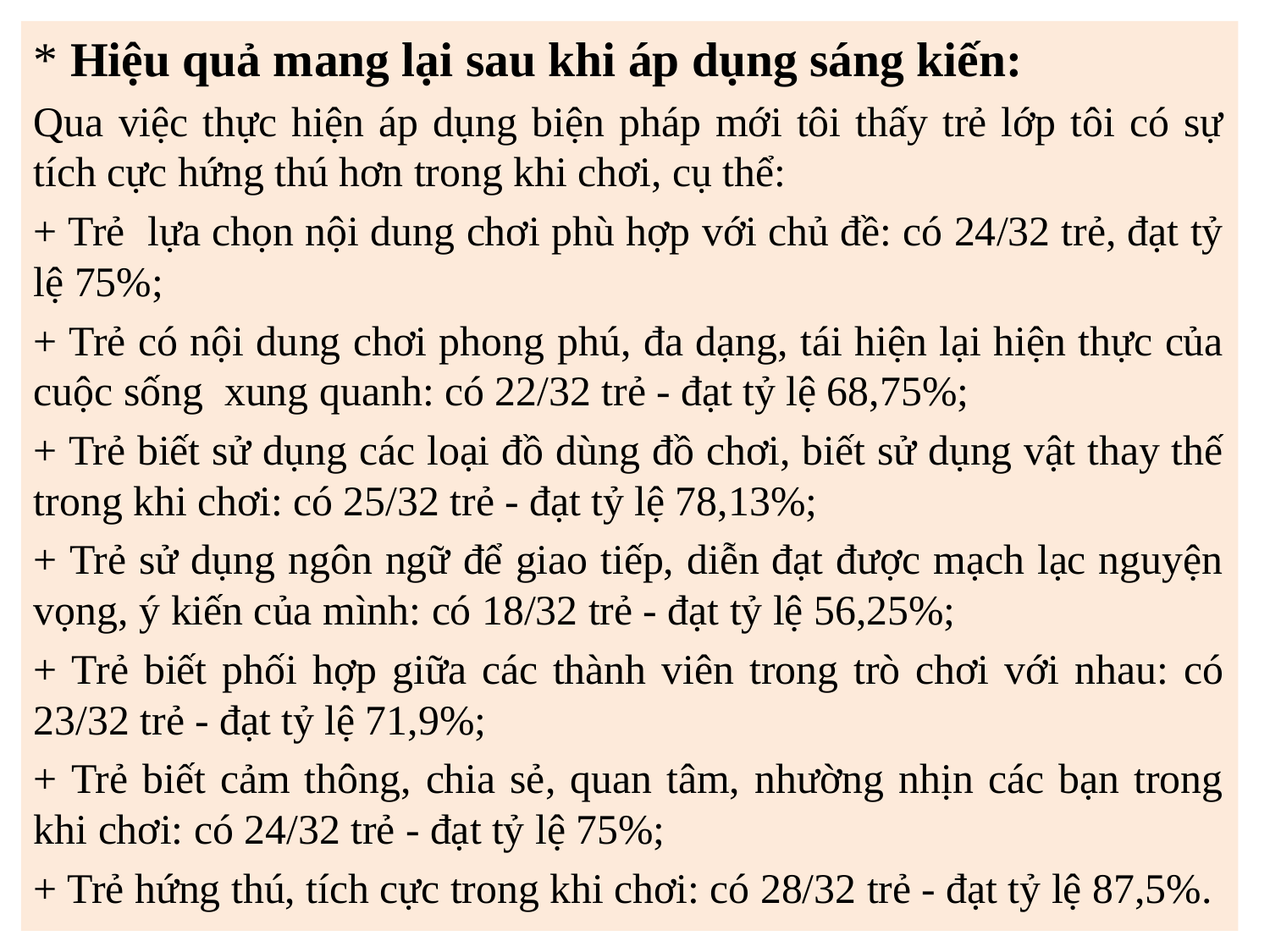

* Hiệu quả mang lại sau khi áp dụng sáng kiến:
Qua việc thực hiện áp dụng biện pháp mới tôi thấy trẻ lớp tôi có sự tích cực hứng thú hơn trong khi chơi, cụ thể:
+ Trẻ  lựa chọn nội dung chơi phù hợp với chủ đề: có 24/32 trẻ, đạt tỷ lệ 75%;
+ Trẻ có nội dung chơi phong phú, đa dạng, tái hiện lại hiện thực của cuộc sống  xung quanh: có 22/32 trẻ - đạt tỷ lệ 68,75%;
+ Trẻ biết sử dụng các loại đồ dùng đồ chơi, biết sử dụng vật thay thế trong khi chơi: có 25/32 trẻ - đạt tỷ lệ 78,13%;
+ Trẻ sử dụng ngôn ngữ để giao tiếp, diễn đạt được mạch lạc nguyện vọng, ý kiến của mình: có 18/32 trẻ - đạt tỷ lệ 56,25%;
+ Trẻ biết phối hợp giữa các thành viên trong trò chơi với nhau: có 23/32 trẻ - đạt tỷ lệ 71,9%;
+ Trẻ biết cảm thông, chia sẻ, quan tâm, nhường nhịn các bạn trong khi chơi: có 24/32 trẻ - đạt tỷ lệ 75%;
+ Trẻ hứng thú, tích cực trong khi chơi: có 28/32 trẻ - đạt tỷ lệ 87,5%.